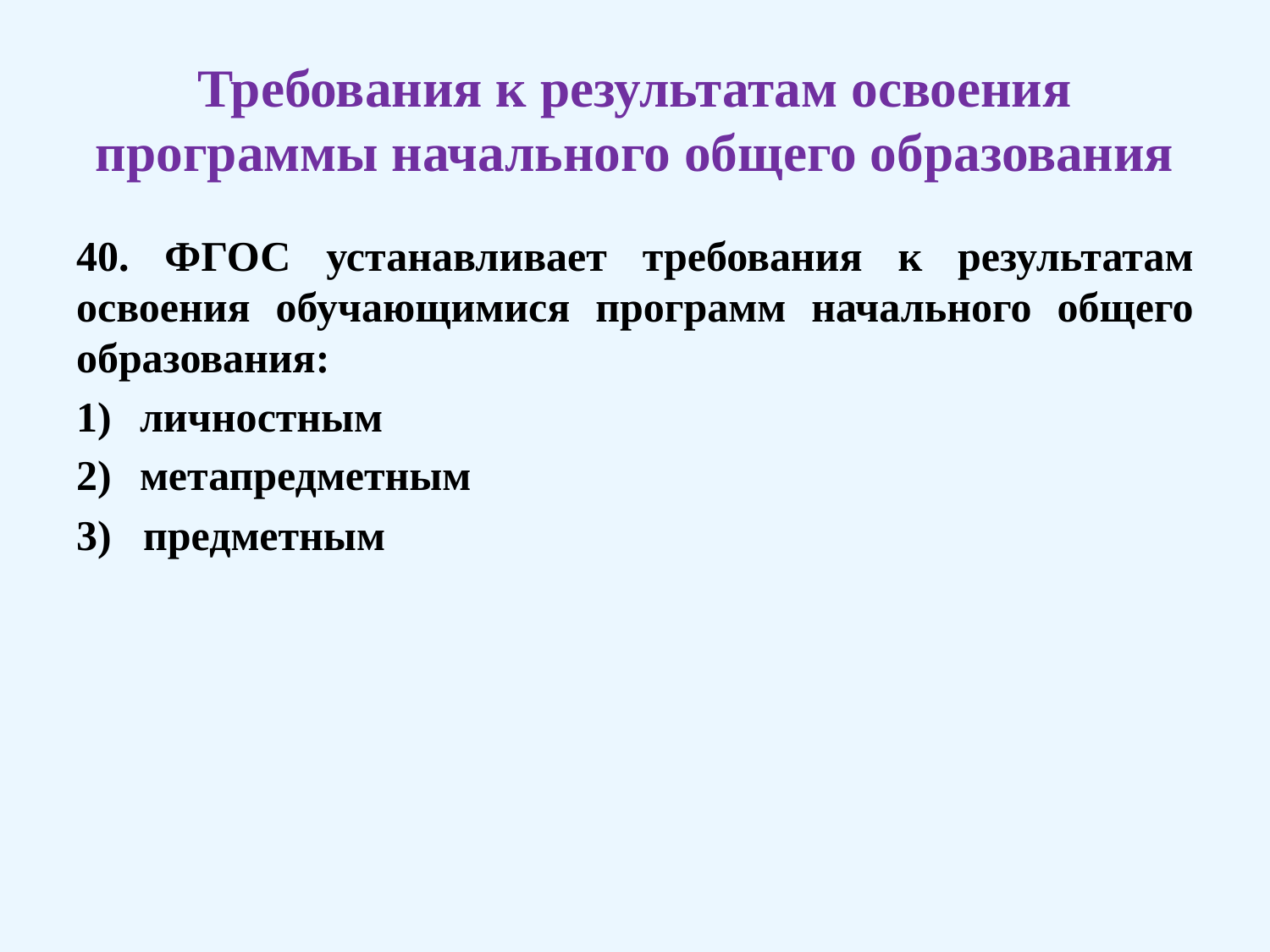

# Требования к результатам освоения программы начального общего образования
40. ФГОС устанавливает требования к результатам освоения обучающимися программ начального общего образования:
личностным
метапредметным
3)   предметным